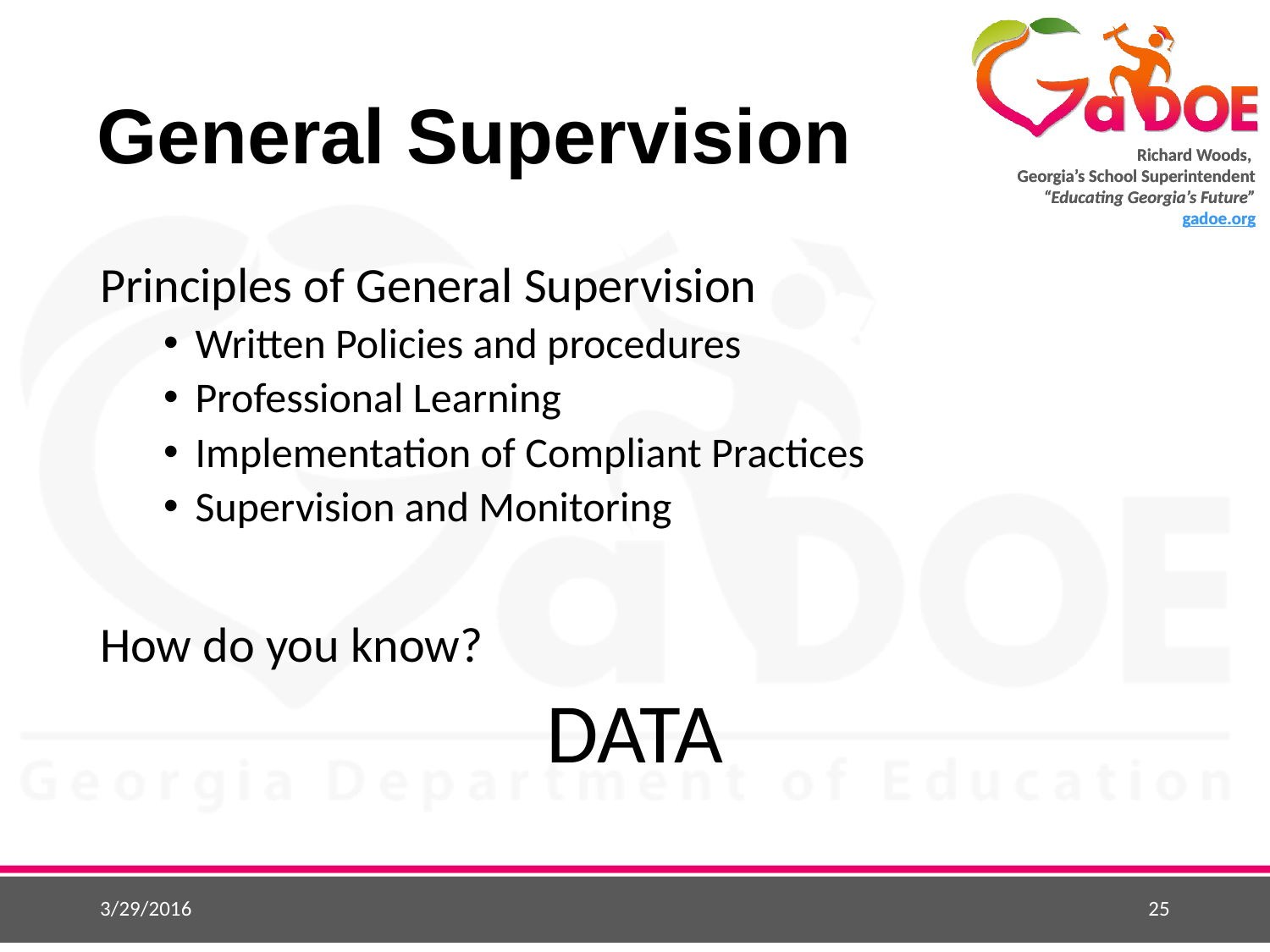

# General Supervision
Principles of General Supervision
Written Policies and procedures
Professional Learning
Implementation of Compliant Practices
Supervision and Monitoring

How do you know?
DATA

3/29/2016
25